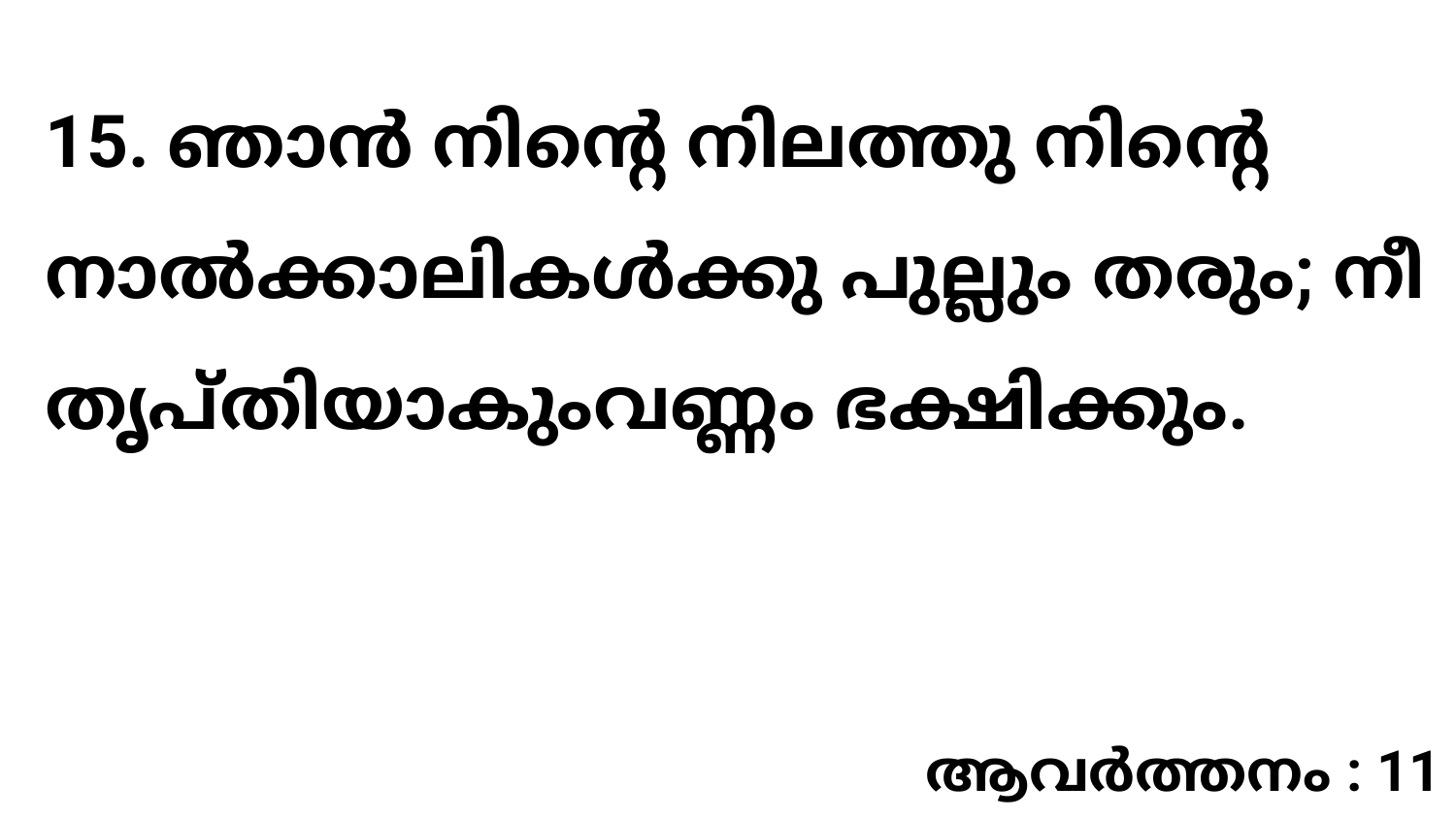

15. ഞാൻ നിന്റെ നിലത്തു നിന്റെ നാൽക്കാലികൾക്കു പുല്ലും തരും; നീ തൃപ്തിയാകുംവണ്ണം ഭക്ഷിക്കും.
ആവർത്തനം : 11